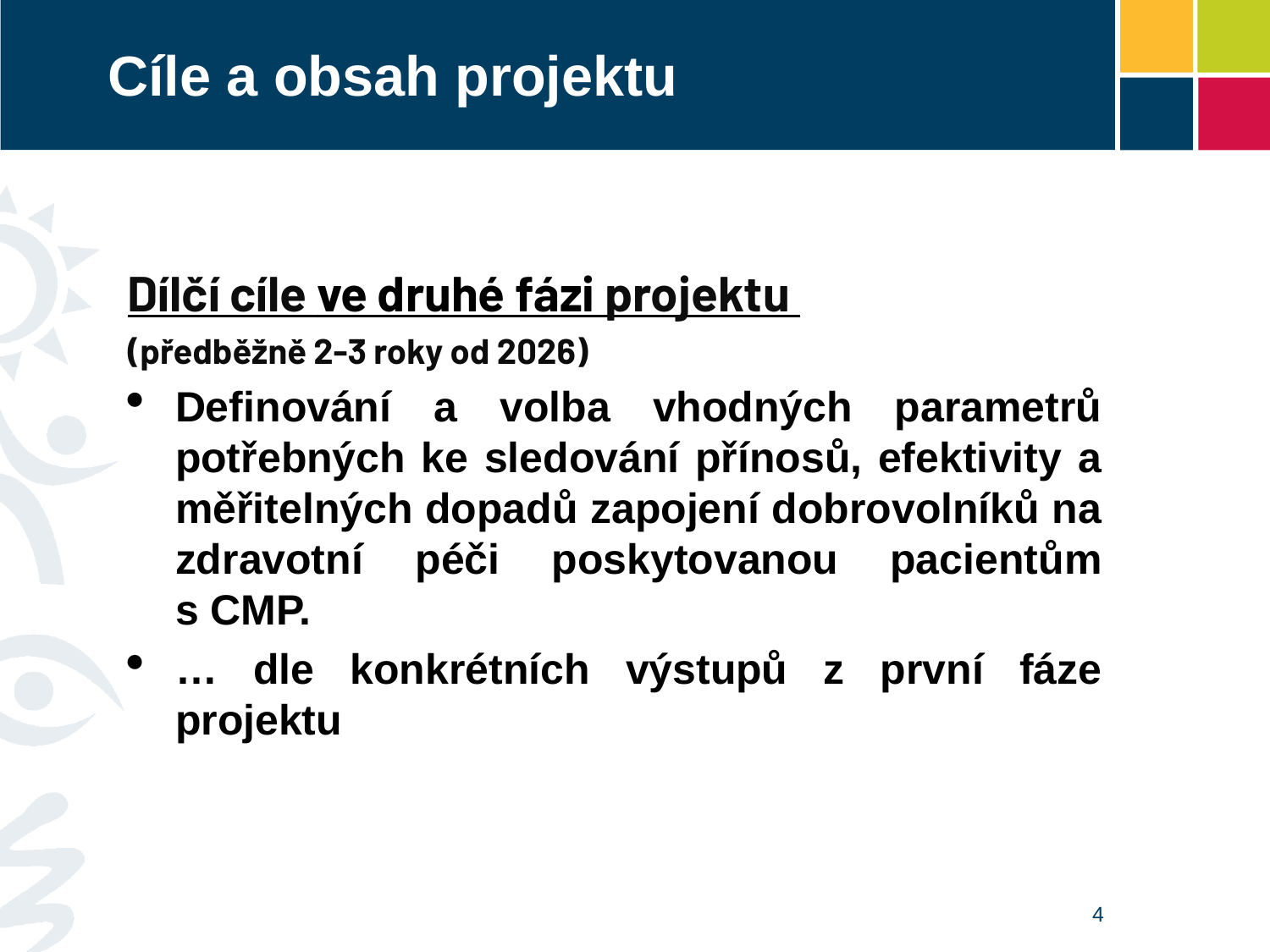

# Cíle a obsah projektu
Dílčí cíle ve druhé fázi projektu
(předběžně 2-3 roky od 2026)
Definování a volba vhodných parametrů potřebných ke sledování přínosů, efektivity a měřitelných dopadů zapojení dobrovolníků na zdravotní péči poskytovanou pacientům s CMP.
… dle konkrétních výstupů z první fáze projektu

4